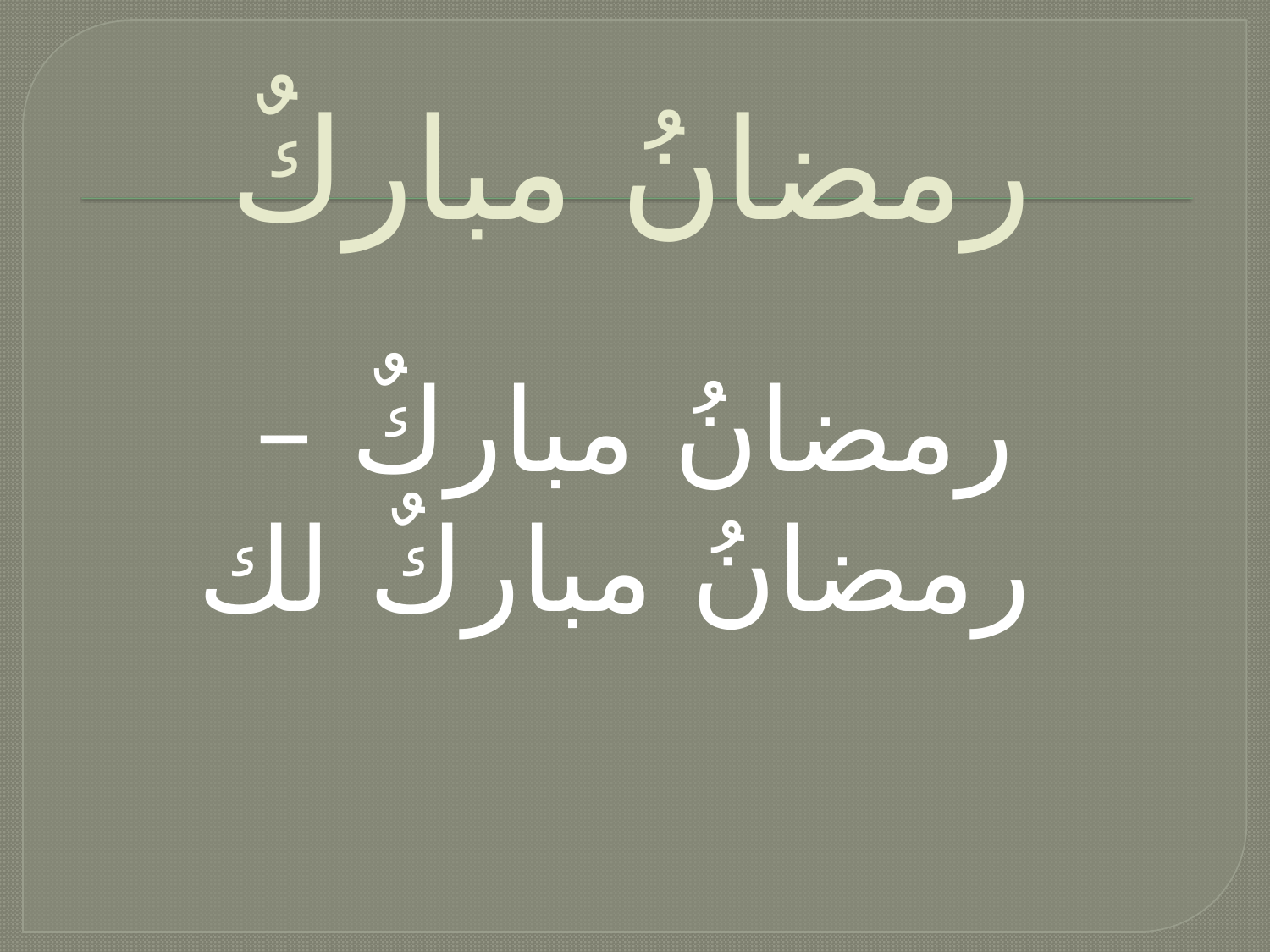

# رمضانُ مباركٌ
رمضانُ مباركٌ – رمضانُ مباركٌ لك